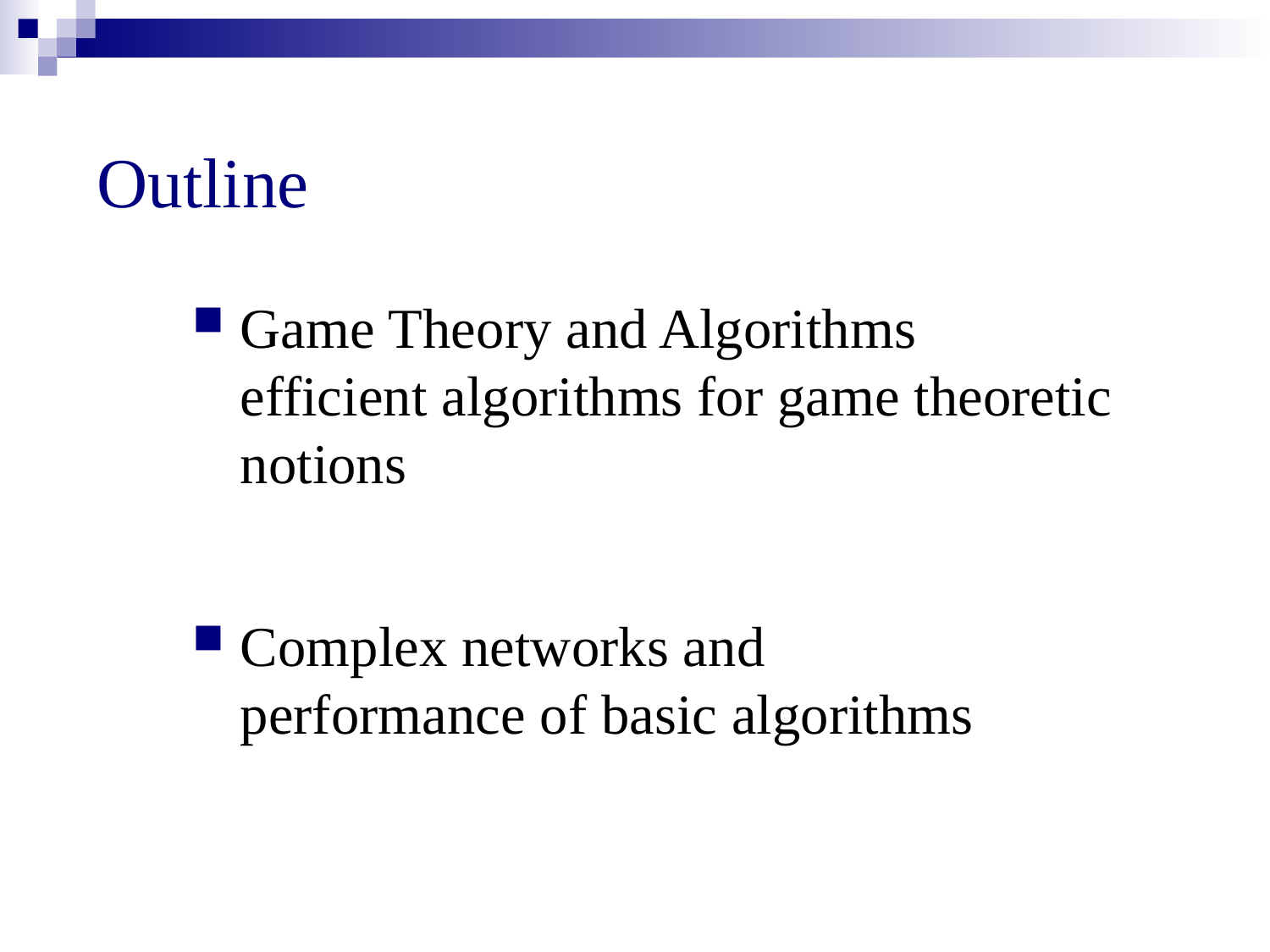

# Outline
Game Theory and Algorithms
efficient algorithms for game theoretic notions

Complex networks and
performance of basic algorithms